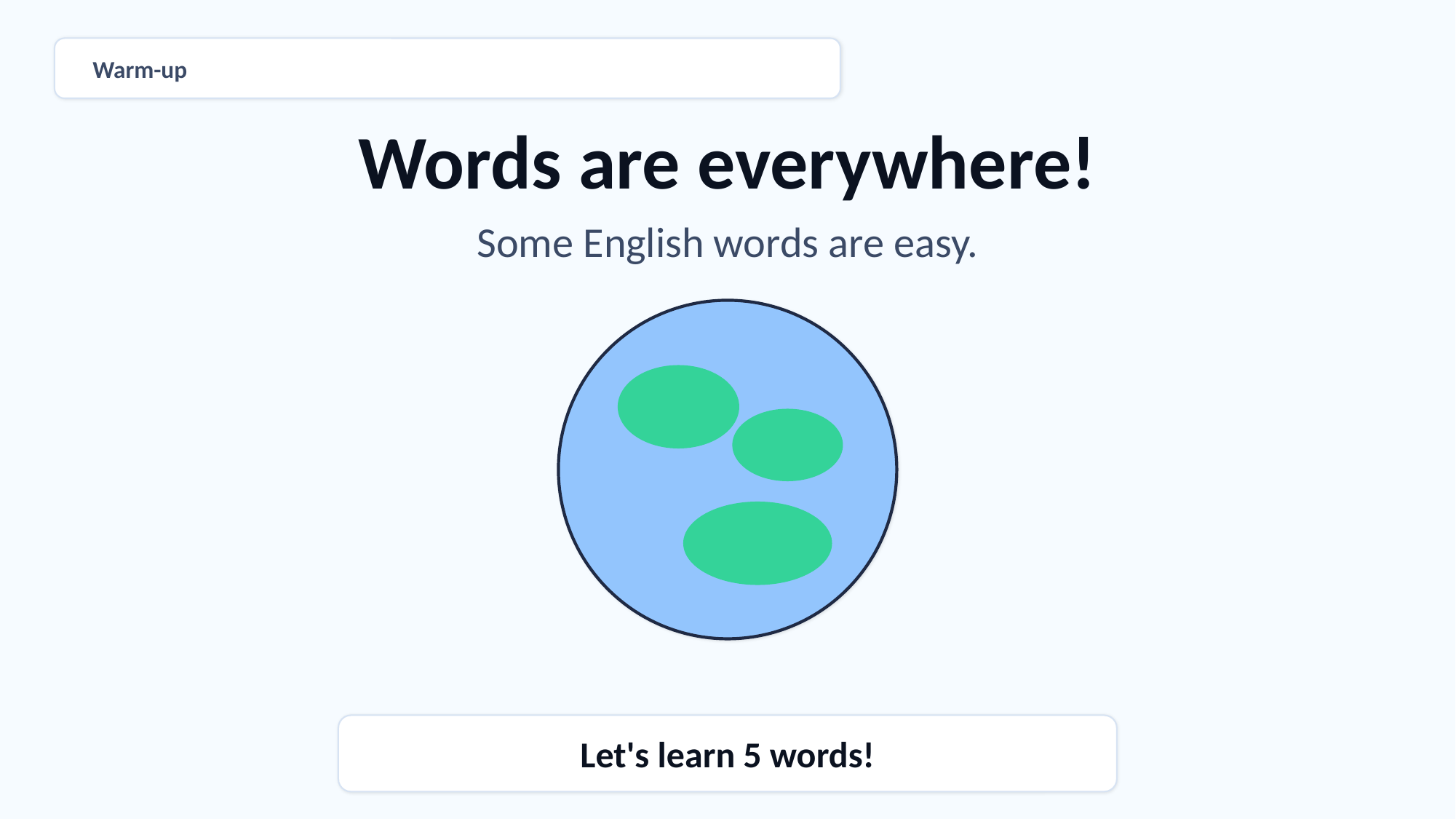

Warm-up
Words are everywhere!
Some English words are easy.

Let's learn 5 words!